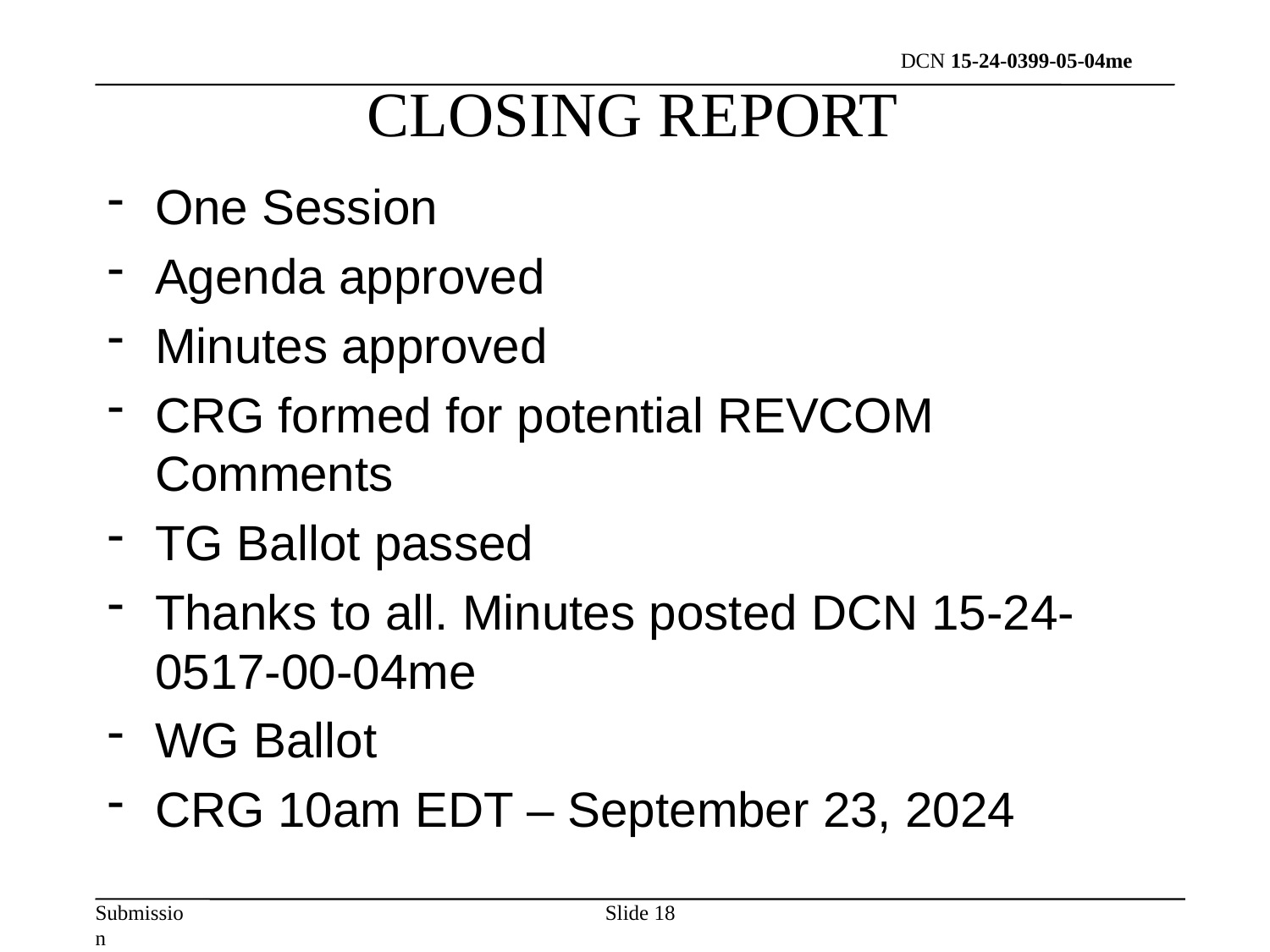

CLOSING REPORT
One Session
Agenda approved
Minutes approved
CRG formed for potential REVCOM Comments
TG Ballot passed
Thanks to all. Minutes posted DCN 15-24-0517-00-04me
WG Ballot
CRG 10am EDT – September 23, 2024

Slide 18